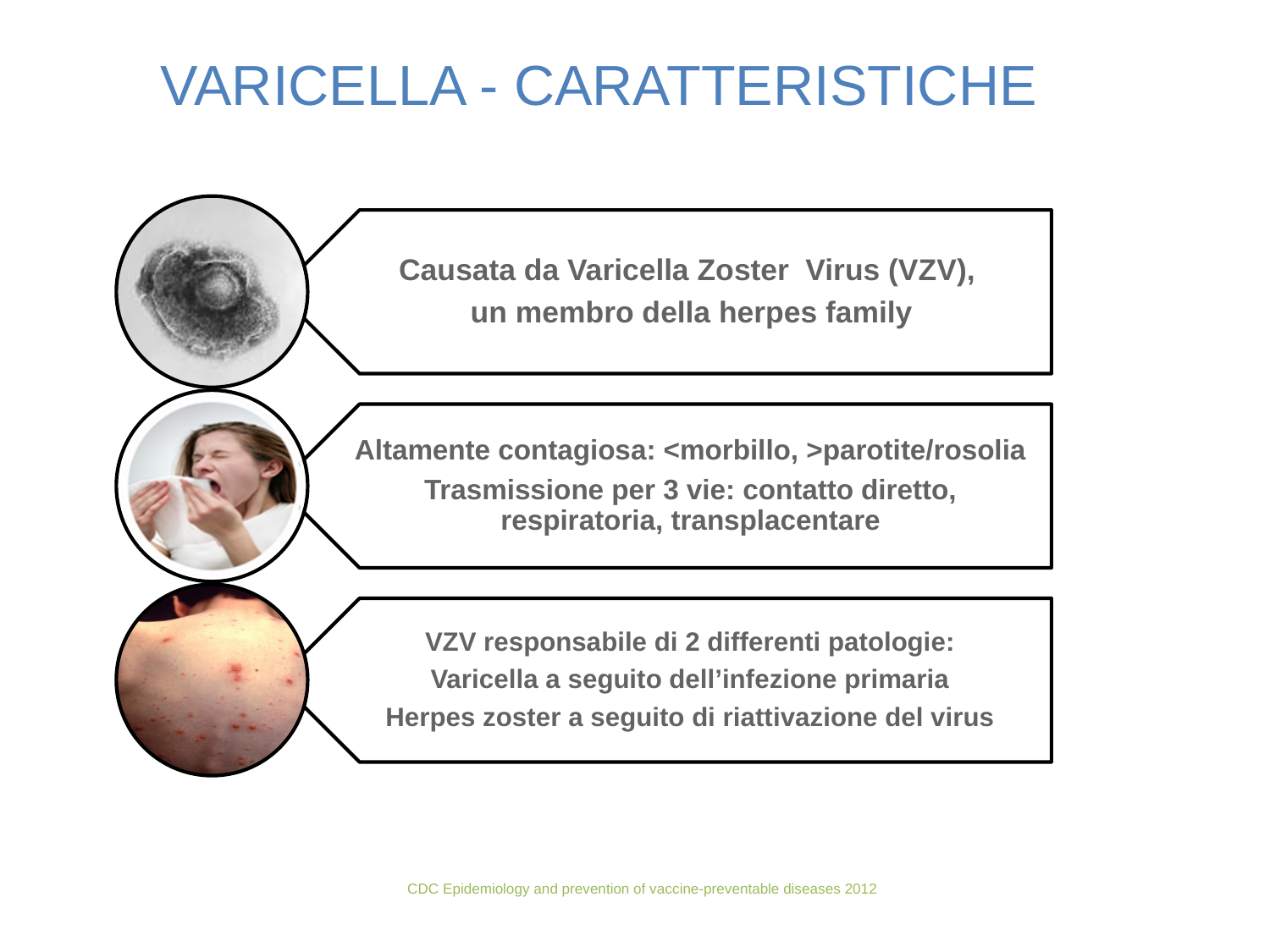

# VARICELLA - CARATTERISTICHE
Causata da Varicella Zoster  Virus (VZV),
un membro della herpes family
Altamente contagiosa: <morbillo, >parotite/rosolia
Trasmissione per 3 vie: contatto diretto,
respiratoria, transplacentare
VZV responsabile di 2 differenti patologie:
Varicella a seguito dell’infezione primaria
Herpes zoster a seguito di riattivazione del virus
CDC Epidemiology and prevention of vaccine-preventable diseases 2012